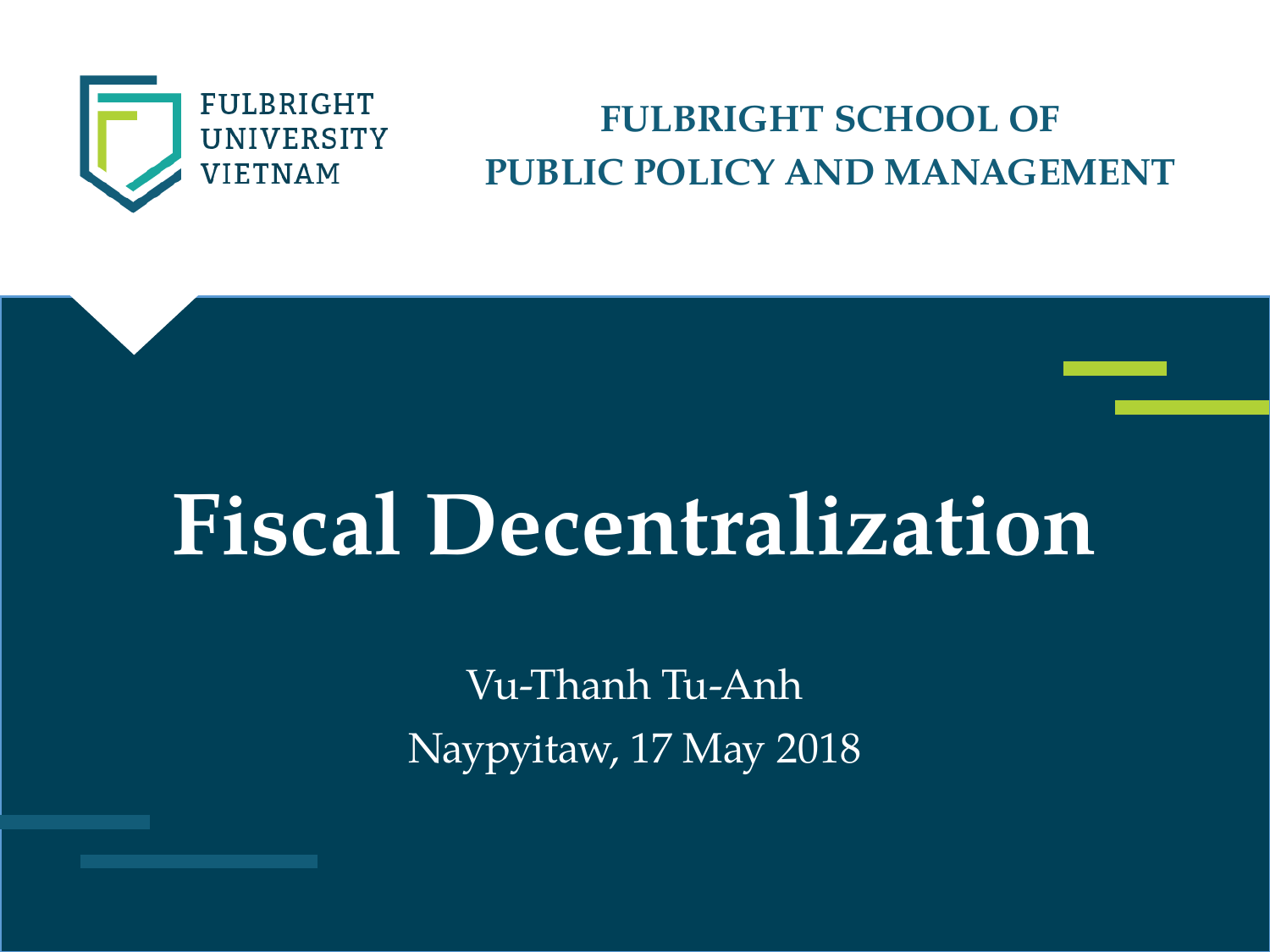

# Fiscal Decentralization
Vu-Thanh Tu-Anh
Naypyitaw, 17 May 2018